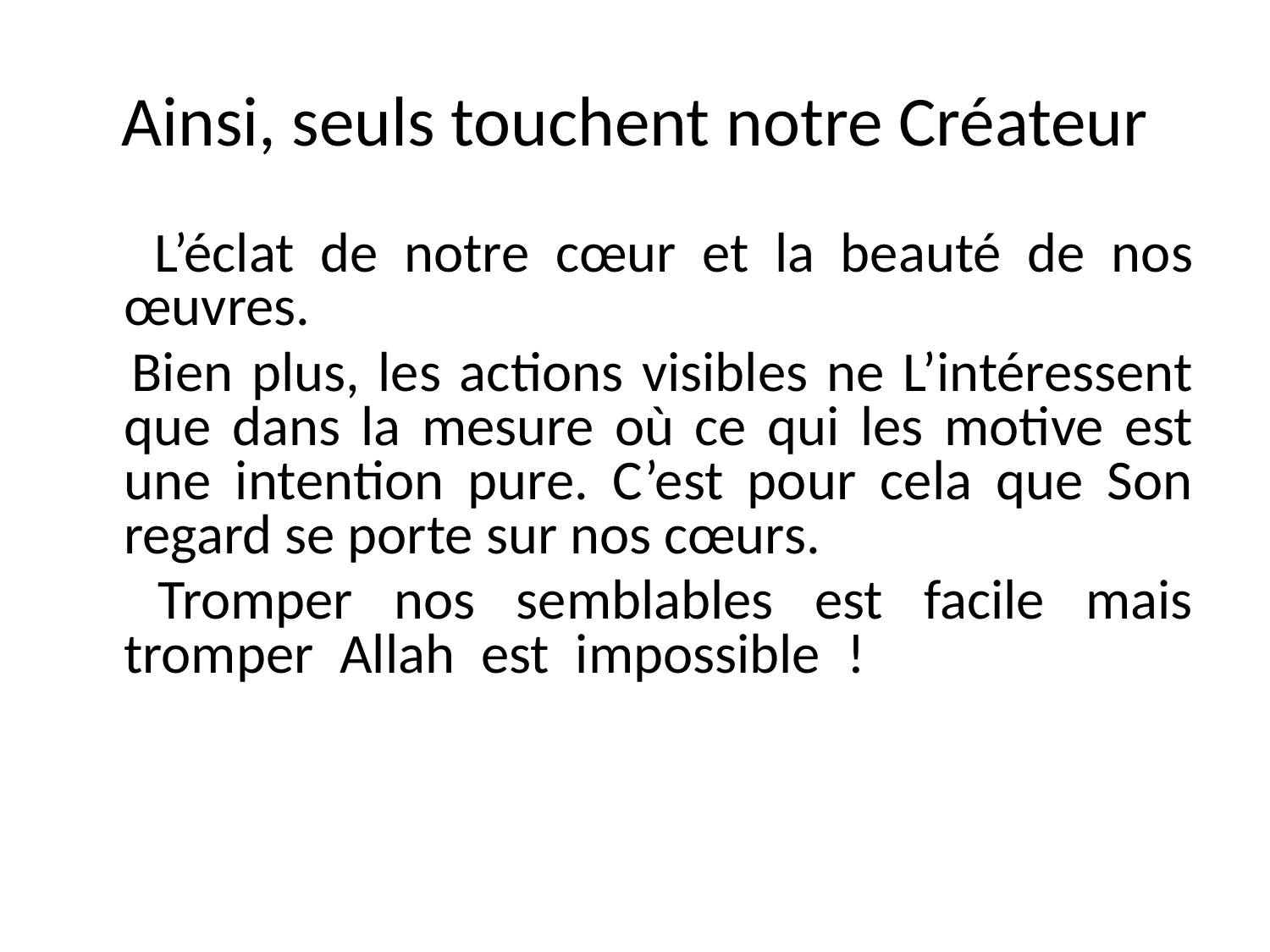

# Ainsi, seuls touchent notre Créateur
   L’éclat de notre cœur et la beauté de nos œuvres.
   Bien plus, les actions visibles ne L’intéressent que dans la mesure où ce qui les motive est une intention pure. C’est pour cela que Son regard se porte sur nos cœurs.
  Tromper nos semblables est facile mais tromper Allah est impossible !